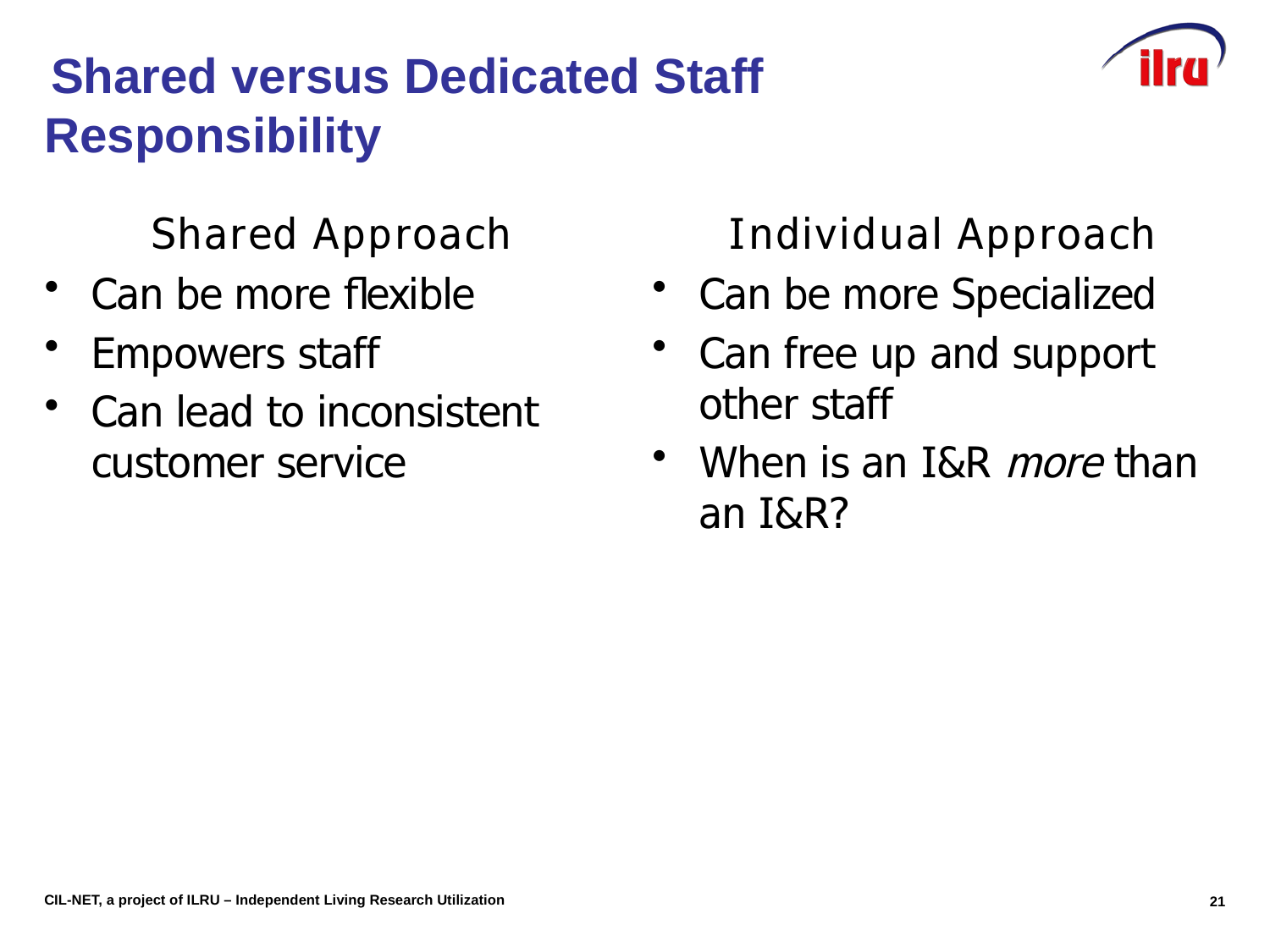

Slide 21 Shared versus Dedicated Staff Responsibility
Shared Approach
Can be more flexible
Empowers staff
Can lead to inconsistent customer service
Individual Approach
Can be more Specialized
Can free up and support other staff
When is an I&R more than an I&R?
21